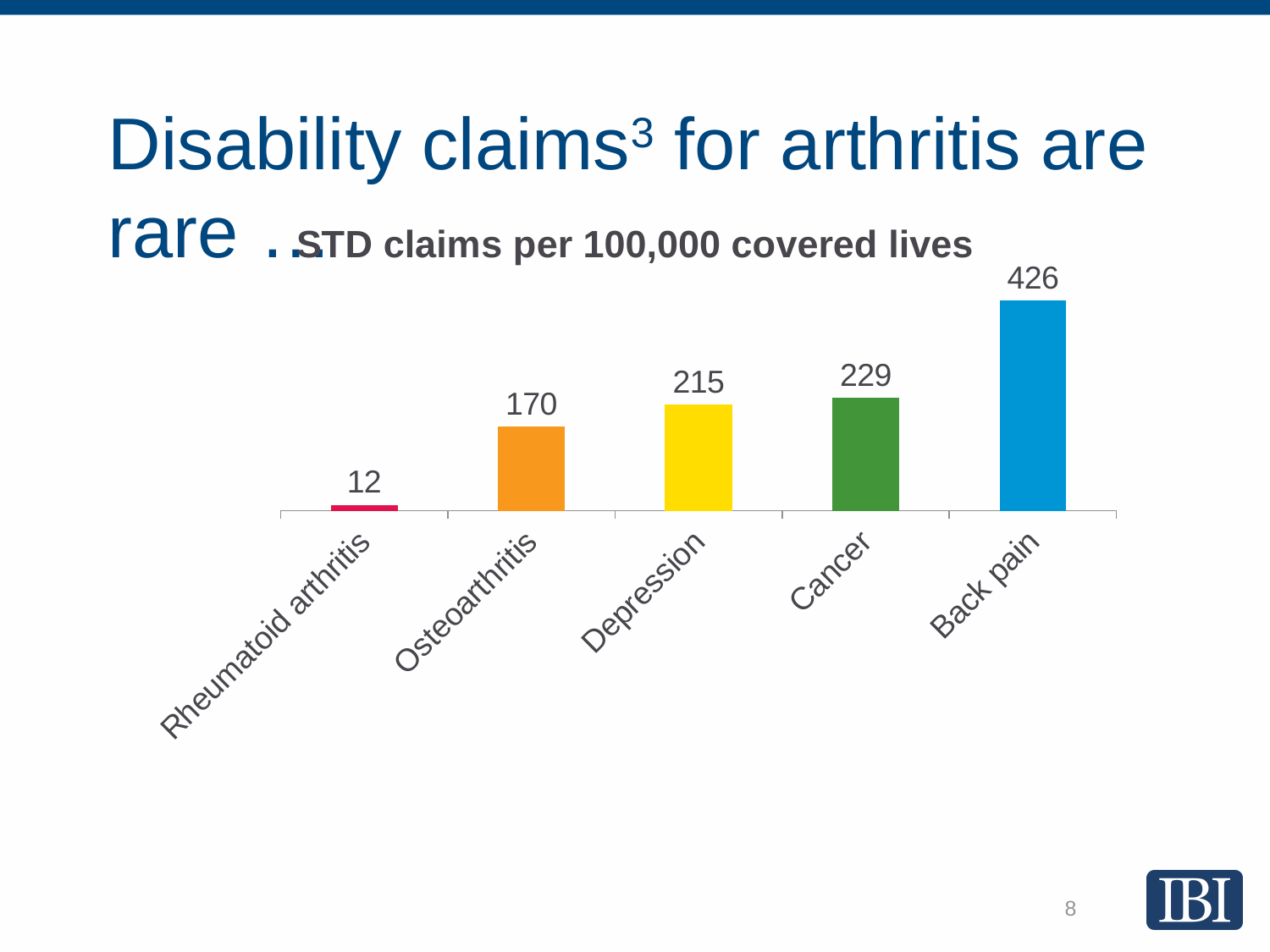

# Disability claims3 for arthritis are rare …

### Chart:

| Category | STD claims per 100,000 covered lives |
|---|---|
| Rheumatoid arthritis | 12.0 |
| Osteoarthritis | 170.0 |
| Depression | 215.0 |
| Cancer | 229.0 |
| Back pain | 426.0 |